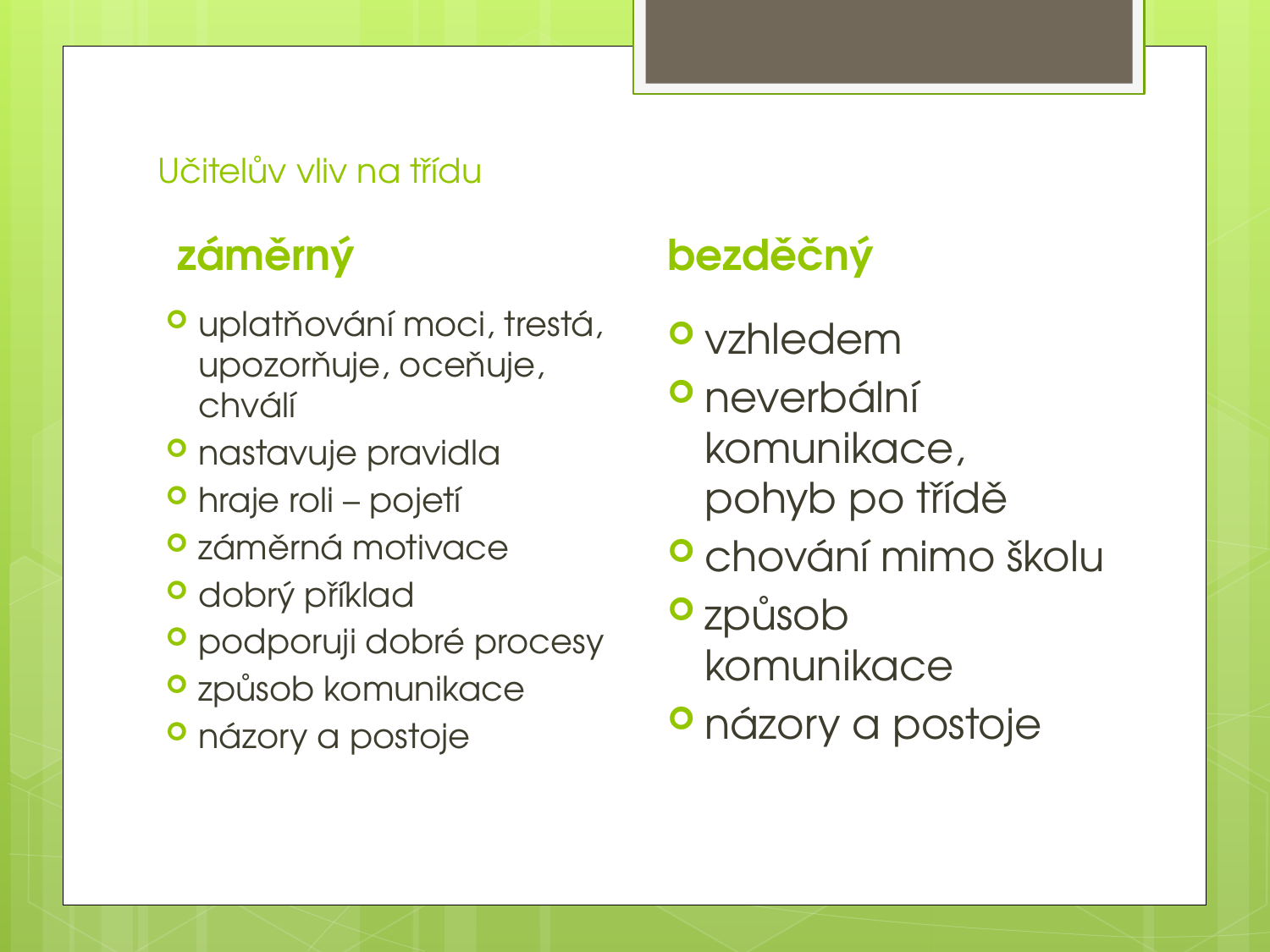

# Učitelův vliv na třídu
záměrný
bezděčný
uplatňování moci, trestá, upozorňuje, oceňuje, chválí
nastavuje pravidla
hraje roli – pojetí
záměrná motivace
dobrý příklad
podporuji dobré procesy
způsob komunikace
názory a postoje
vzhledem
neverbální komunikace, pohyb po třídě
chování mimo školu
způsob komunikace
názory a postoje